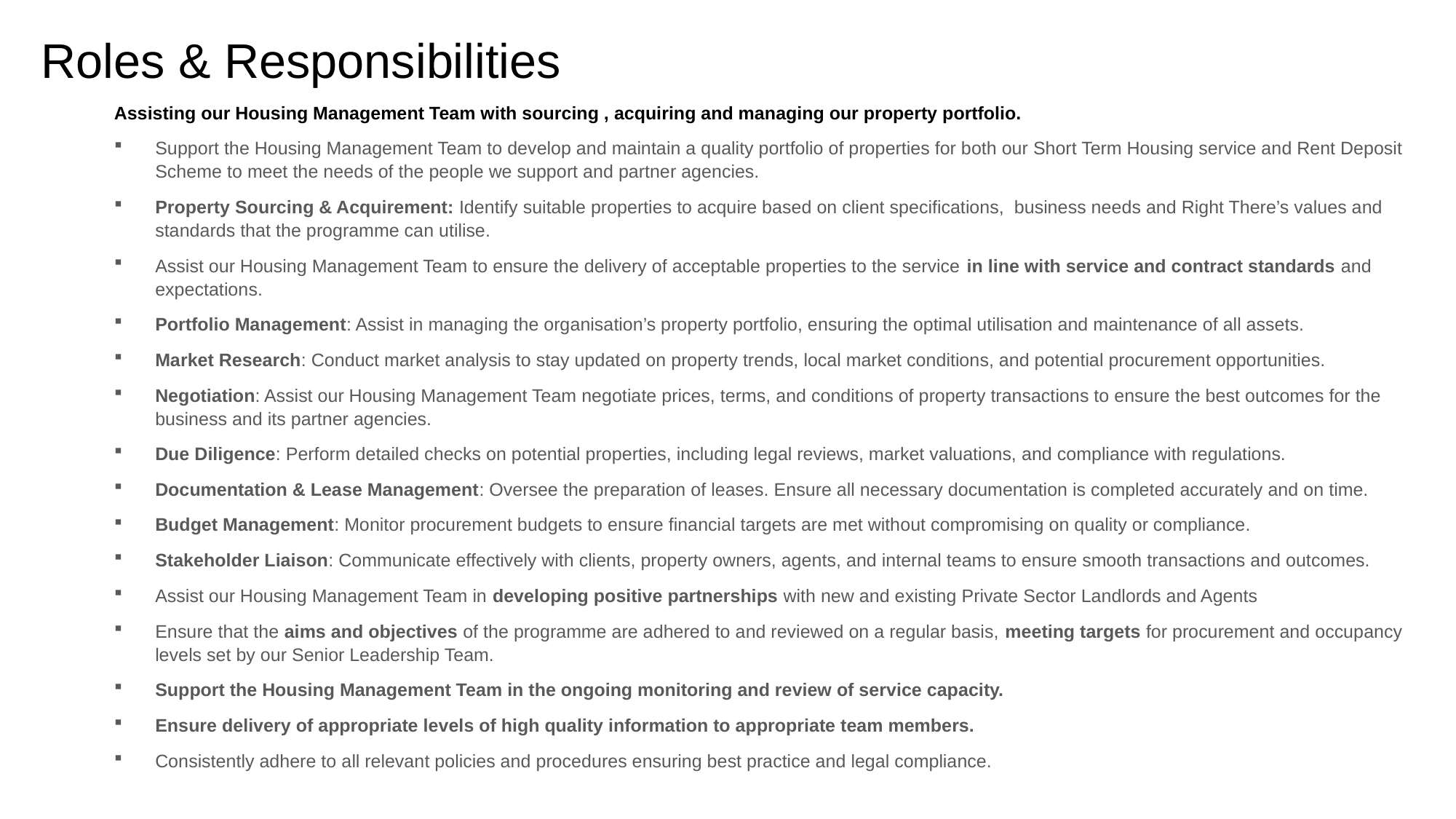

Roles & Responsibilities
Assisting our Housing Management Team with sourcing , acquiring and managing our property portfolio.
Support the Housing Management Team to develop and maintain a quality portfolio of properties for both our Short Term Housing service and Rent Deposit Scheme to meet the needs of the people we support and partner agencies.
Property Sourcing & Acquirement: Identify suitable properties to acquire based on client specifications,  business needs and Right There’s values and standards that the programme can utilise.
Assist our Housing Management Team to ensure the delivery of acceptable properties to the service in line with service and contract standards and expectations.
Portfolio Management: Assist in managing the organisation’s property portfolio, ensuring the optimal utilisation and maintenance of all assets.
Market Research: Conduct market analysis to stay updated on property trends, local market conditions, and potential procurement opportunities.
Negotiation: Assist our Housing Management Team negotiate prices, terms, and conditions of property transactions to ensure the best outcomes for the business and its partner agencies.
Due Diligence: Perform detailed checks on potential properties, including legal reviews, market valuations, and compliance with regulations.
Documentation & Lease Management: Oversee the preparation of leases. Ensure all necessary documentation is completed accurately and on time.
Budget Management: Monitor procurement budgets to ensure financial targets are met without compromising on quality or compliance.
Stakeholder Liaison: Communicate effectively with clients, property owners, agents, and internal teams to ensure smooth transactions and outcomes.
Assist our Housing Management Team in developing positive partnerships with new and existing Private Sector Landlords and Agents
Ensure that the aims and objectives of the programme are adhered to and reviewed on a regular basis, meeting targets for procurement and occupancy levels set by our Senior Leadership Team.
Support the Housing Management Team in the ongoing monitoring and review of service capacity.
Ensure delivery of appropriate levels of high quality information to appropriate team members.
Consistently adhere to all relevant policies and procedures ensuring best practice and legal compliance.